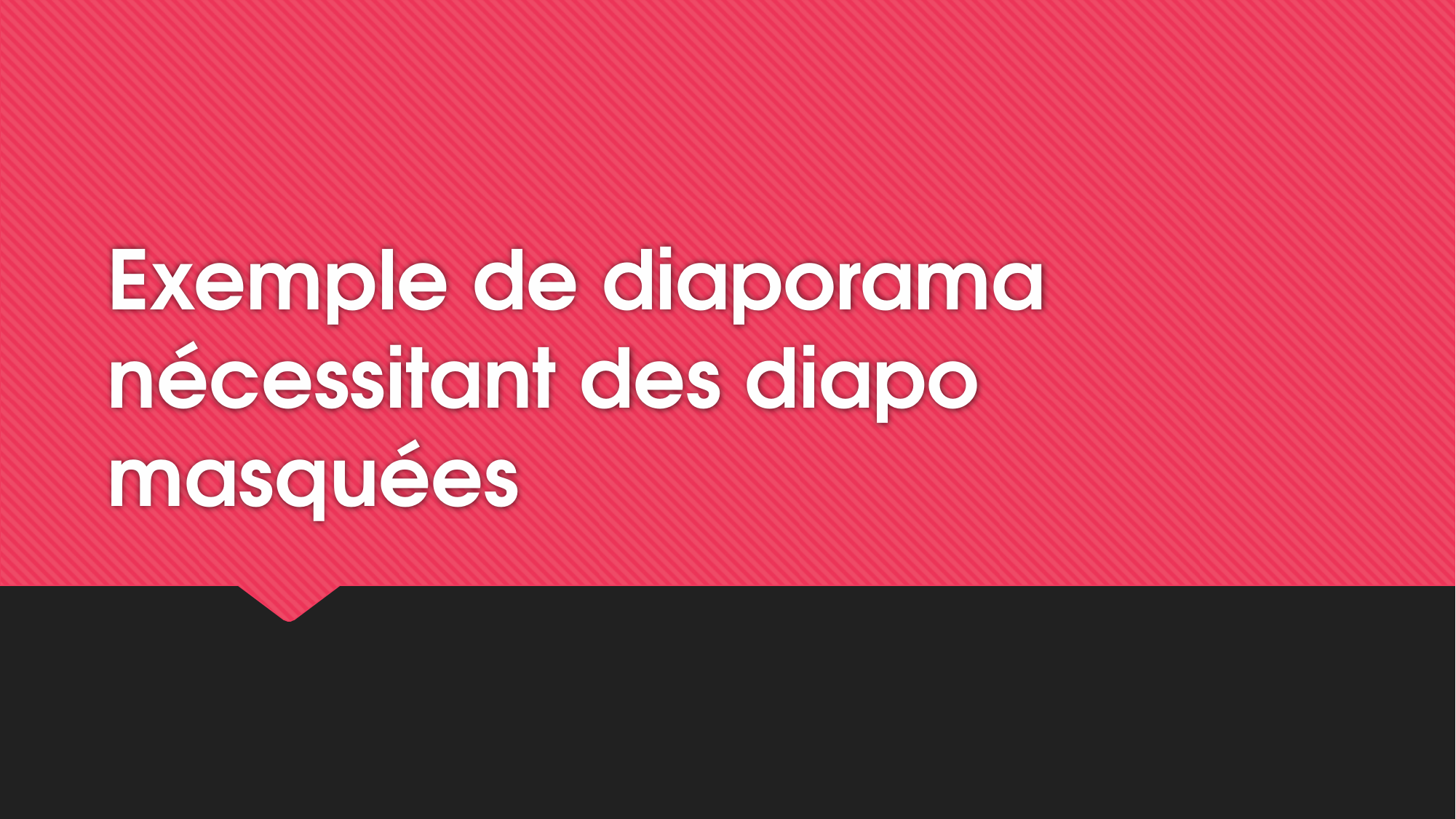

# Exemple de diaporama nécessitant des diapo masquées